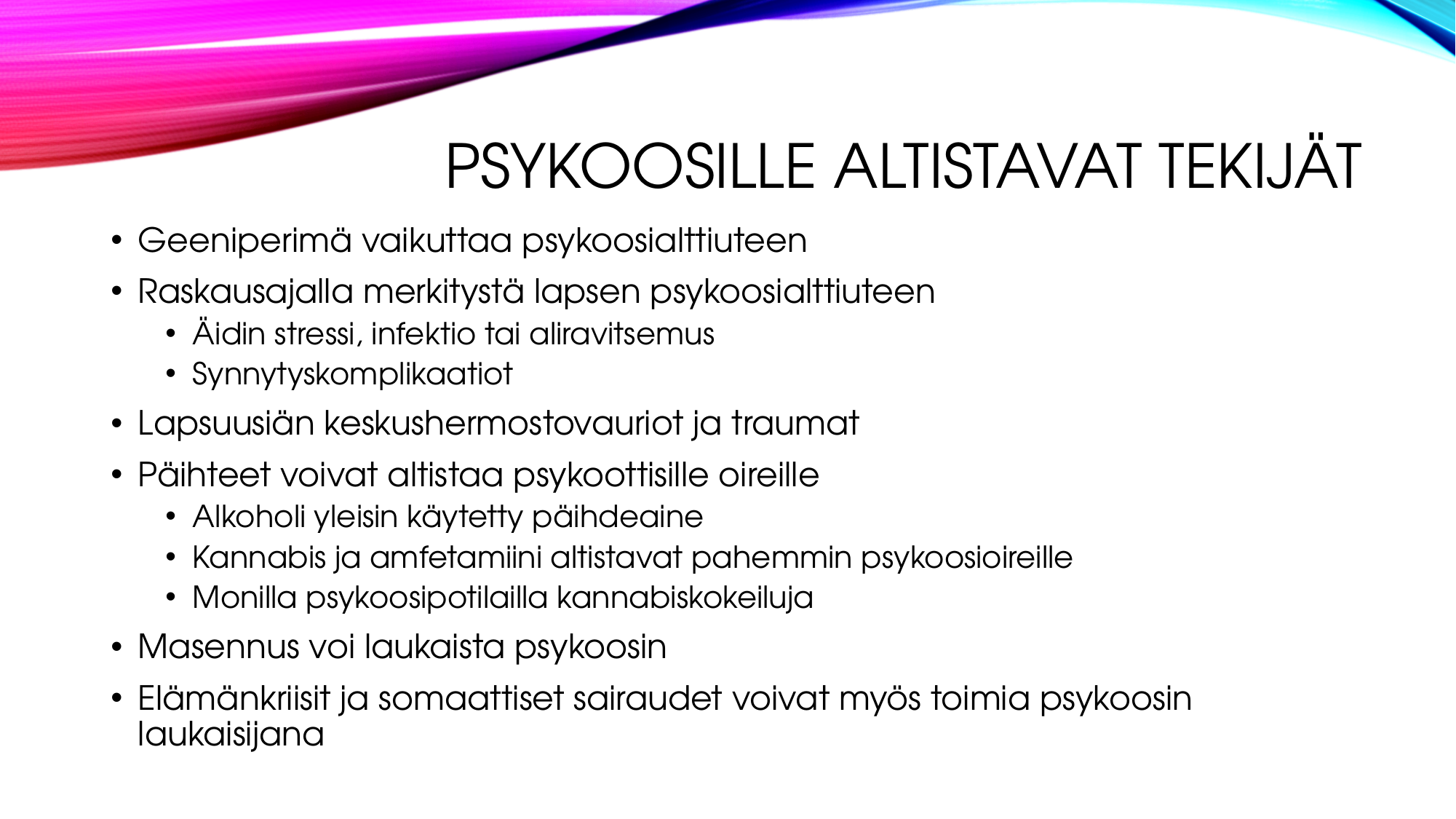

# Psykoosille altistavat tekijät
Geeniperimä vaikuttaa psykoosialttiuteen
Raskausajalla merkitystä lapsen psykoosialttiuteen
Äidin stressi, infektio tai aliravitsemus
Synnytyskomplikaatiot
Lapsuusiän keskushermostovauriot ja traumat
Päihteet voivat altistaa psykoottisille oireille
Alkoholi yleisin käytetty päihdeaine
Kannabis ja amfetamiini altistavat pahemmin psykoosioireille
Monilla psykoosipotilailla kannabiskokeiluja
Masennus voi laukaista psykoosin
Elämänkriisit ja somaattiset sairaudet voivat myös toimia psykoosin laukaisijana